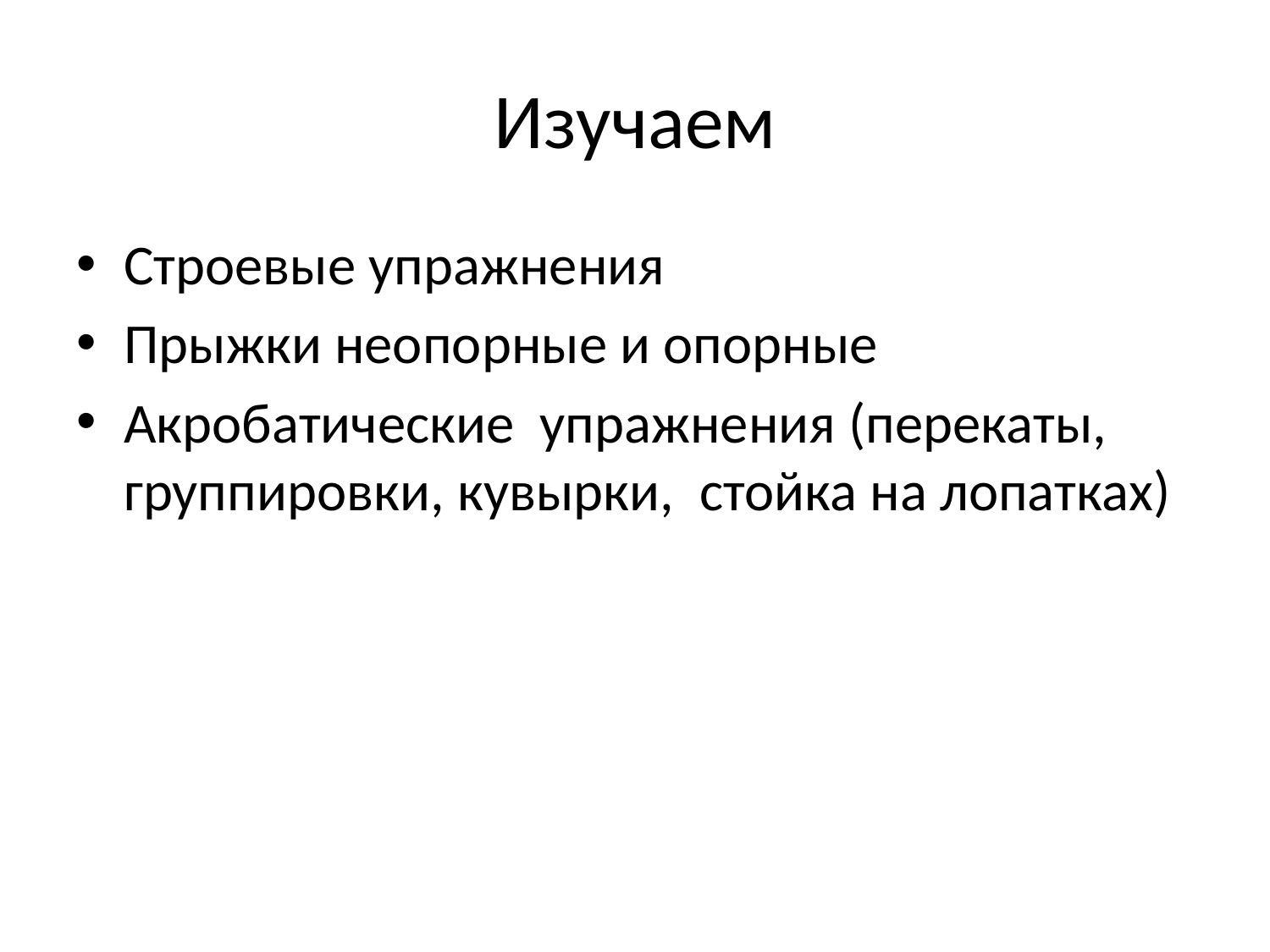

# Изучаем
Строевые упражнения
Прыжки неопорные и опорные
Акробатические  упражнения (перекаты, группировки, кувырки,  стойка на лопатках)